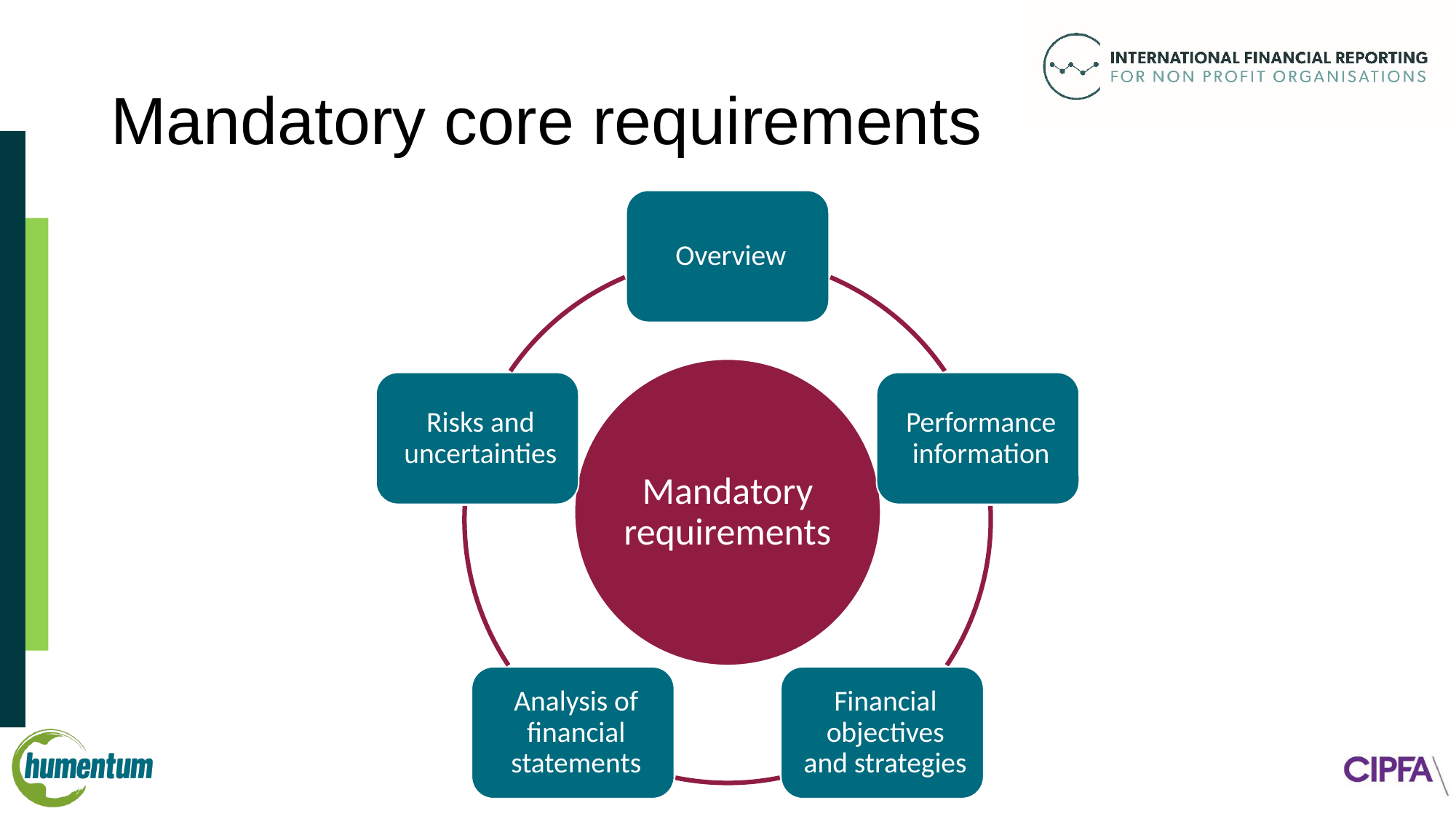

# Mandatory core requirements
Mandatory requirements
Performance information
Financial statement commentary
Overview
Performance information
Financial objectives and strategies
Analysis of financial statements
Risks and uncertainties